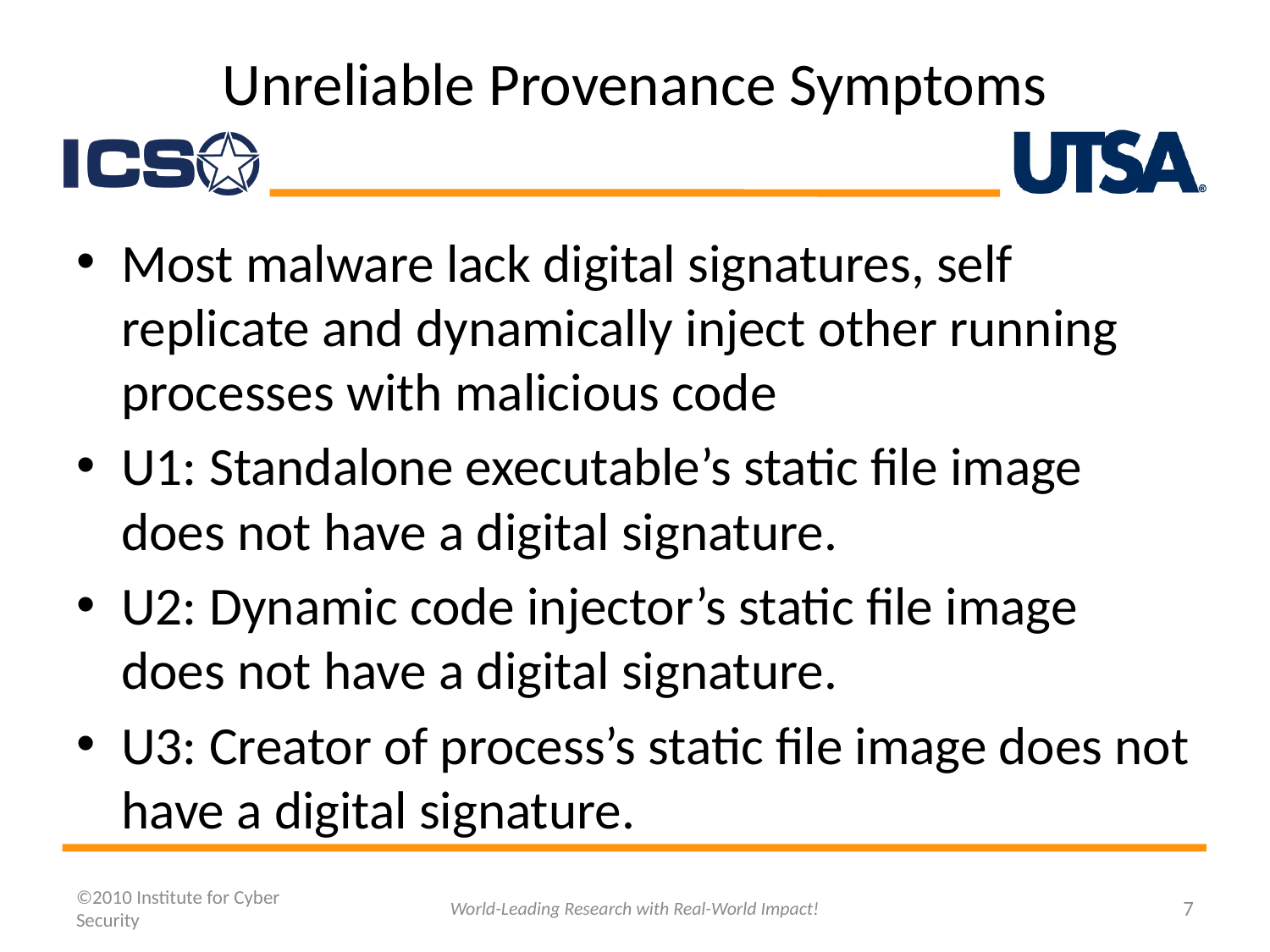

# Unreliable Provenance Symptoms
Most malware lack digital signatures, self replicate and dynamically inject other running processes with malicious code
U1: Standalone executable’s static file image does not have a digital signature.
U2: Dynamic code injector’s static file image does not have a digital signature.
U3: Creator of process’s static file image does not have a digital signature.

©2010 Institute for Cyber Security
World-Leading Research with Real-World Impact!
7